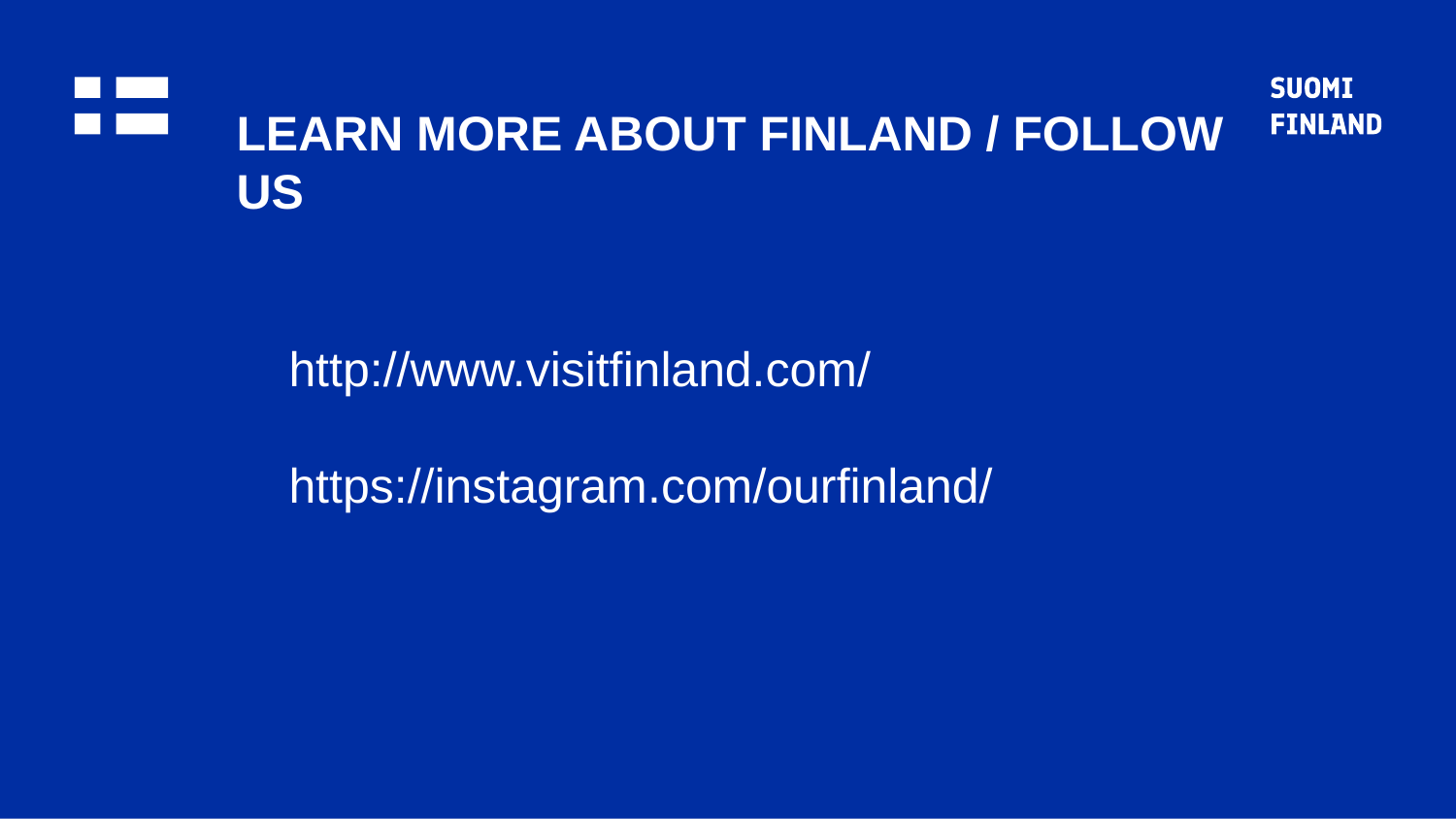

# Learn more about Finland / Follow us
http://www.visitfinland.com/

https://instagram.com/ourfinland/
19